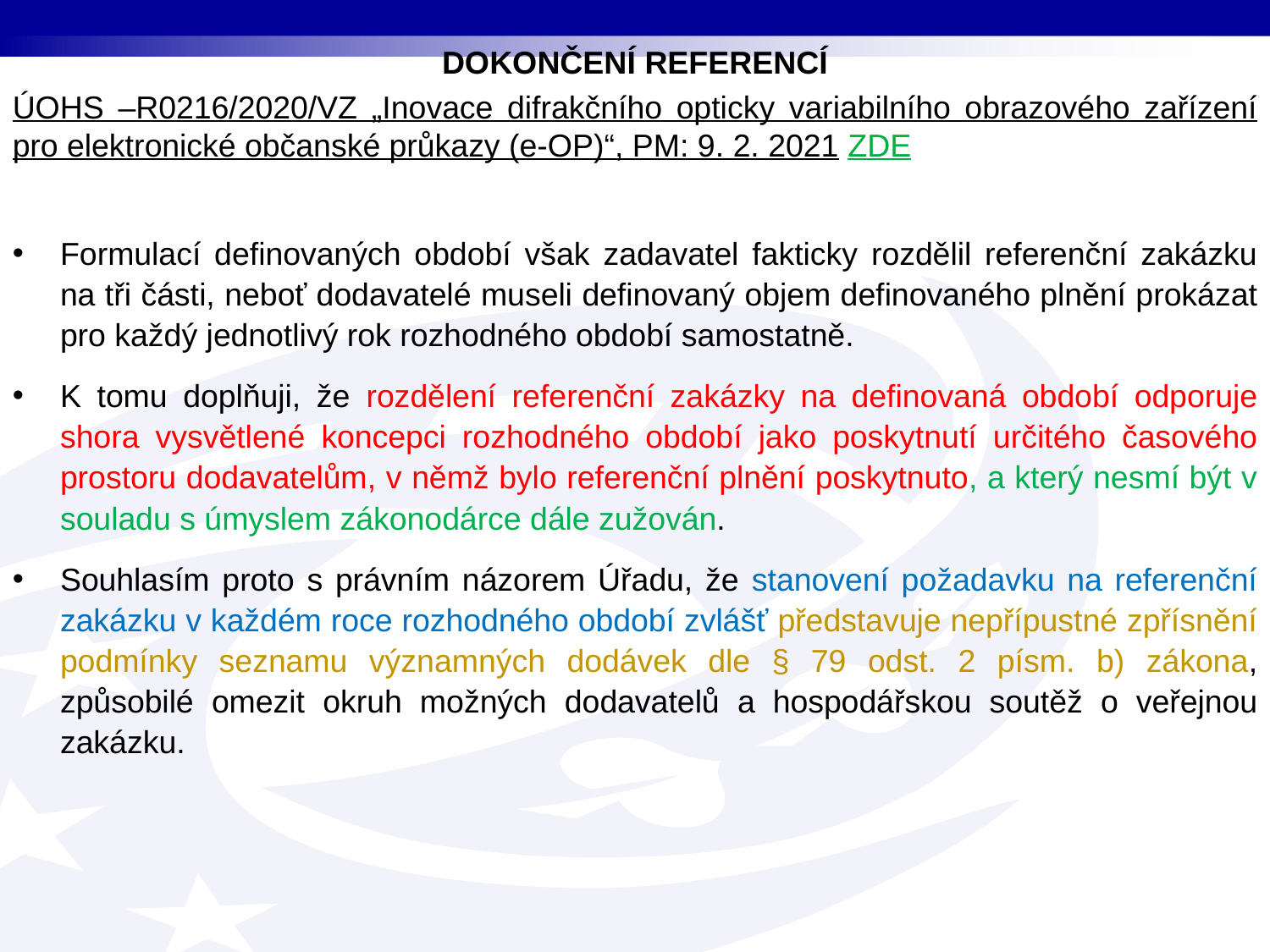

DOKONČENÍ REFERENCÍ
ÚOHS –R0216/2020/VZ „Inovace difrakčního opticky variabilního obrazového zařízení pro elektronické občanské průkazy (e-OP)“, PM: 9. 2. 2021 ZDE

Formulací definovaných období však zadavatel fakticky rozdělil referenční zakázku na tři části, neboť dodavatelé museli definovaný objem definovaného plnění prokázat pro každý jednotlivý rok rozhodného období samostatně.
K tomu doplňuji, že rozdělení referenční zakázky na definovaná období odporuje shora vysvětlené koncepci rozhodného období jako poskytnutí určitého časového prostoru dodavatelům, v němž bylo referenční plnění poskytnuto, a který nesmí být v souladu s úmyslem zákonodárce dále zužován.
Souhlasím proto s právním názorem Úřadu, že stanovení požadavku na referenční zakázku v každém roce rozhodného období zvlášť představuje nepřípustné zpřísnění podmínky seznamu významných dodávek dle § 79 odst. 2 písm. b) zákona, způsobilé omezit okruh možných dodavatelů a hospodářskou soutěž o veřejnou zakázku.